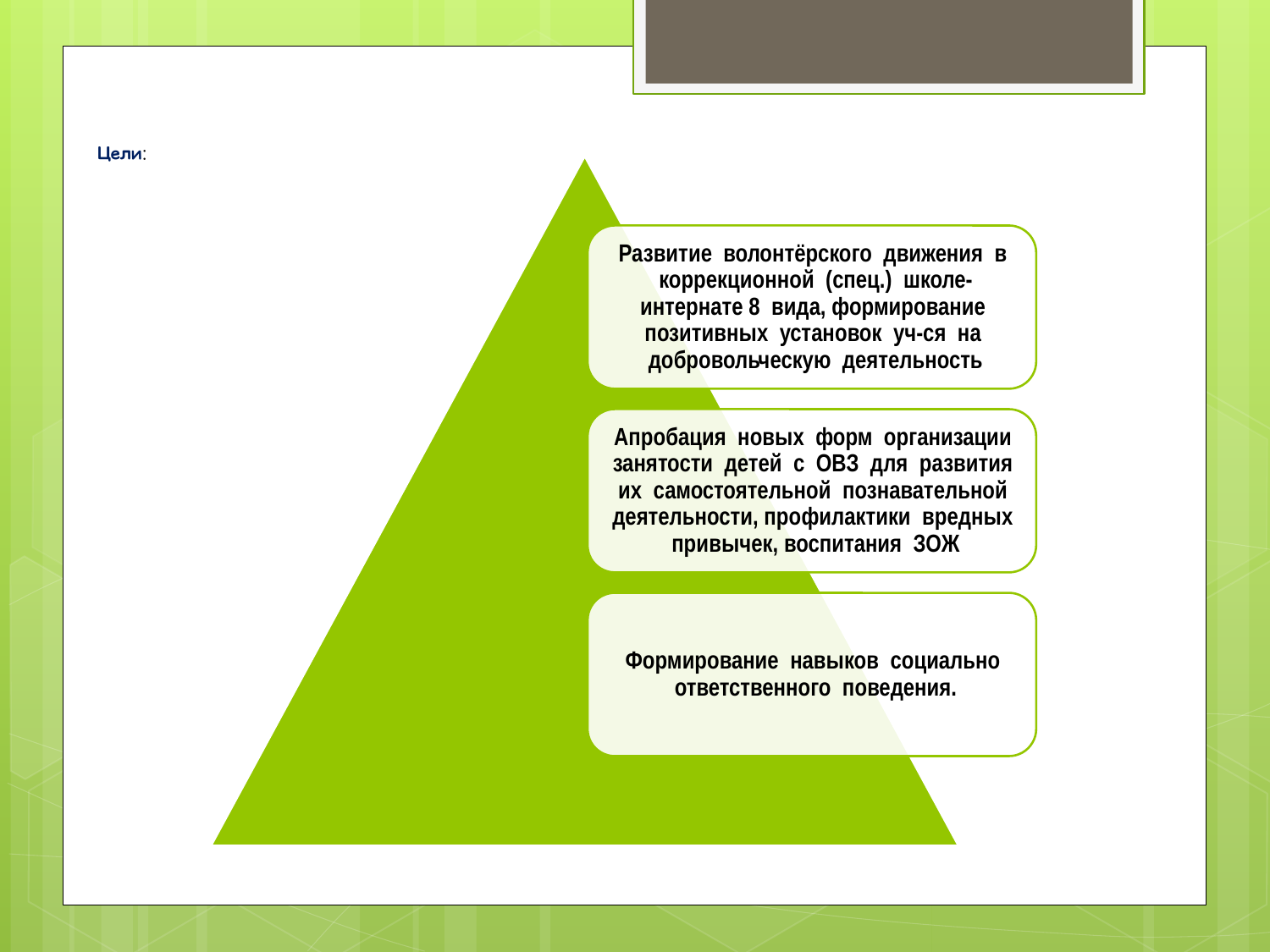

# Цели:
Развитие  волонтёрского  движения  в  коррекционной  (спец.)  школе-интернате 8  вида, формирование  позитивных  установок  уч-ся  на  добровольческую  деятельность
Апробация  новых  форм  организации  занятости  детей  с  ОВЗ  для  развития  их  самостоятельной  познавательной  деятельности, профилактики  вредных  привычек, воспитания  ЗОЖ
Формирование  навыков  социально  ответственного  поведения.